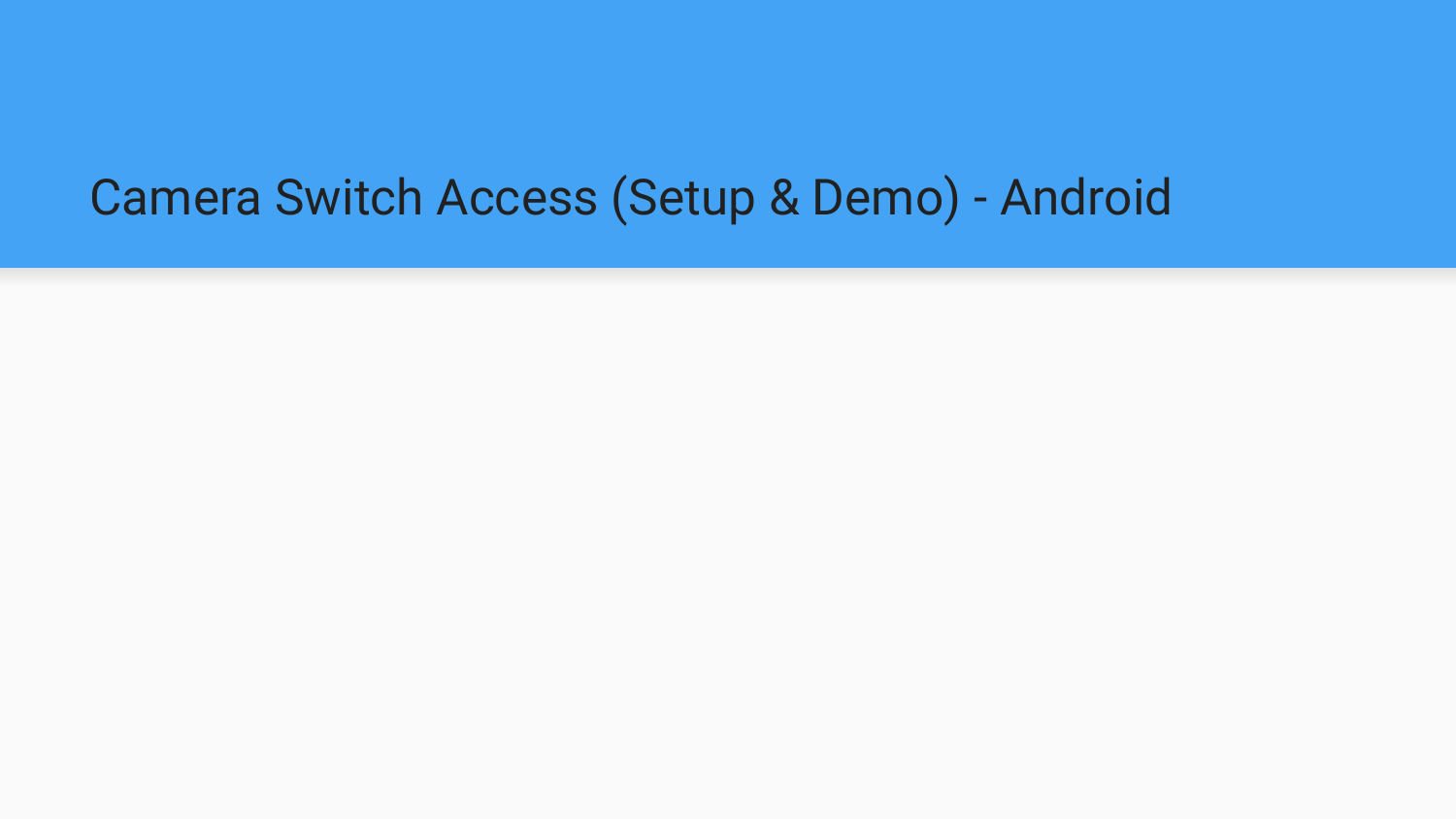

# Camera Switch Access (Setup & Demo) - Android